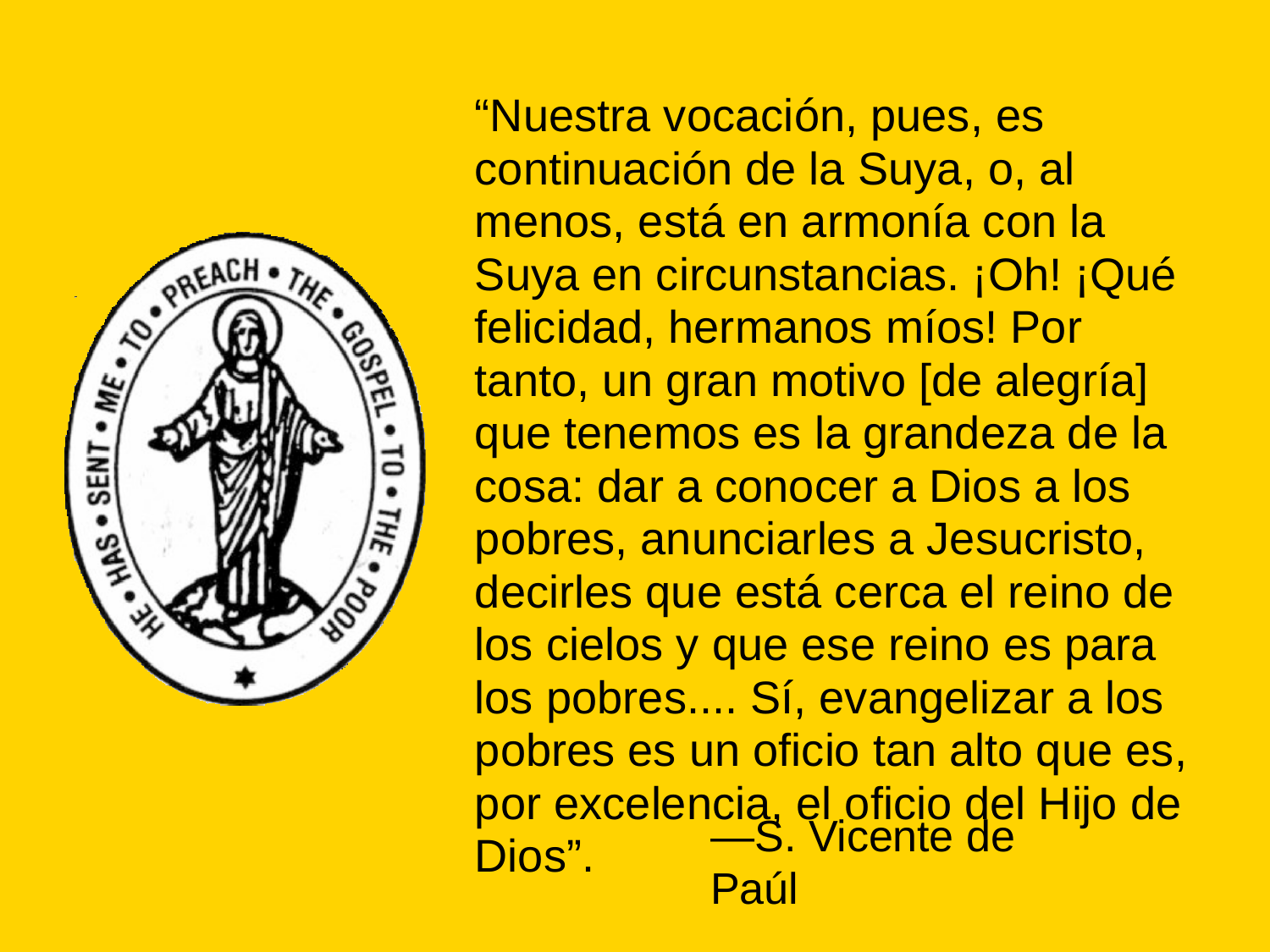

“Nuestra vocación, pues, es continuación de la Suya, o, al menos, está en armonía con la Suya en circunstancias. ¡Oh! ¡Qué felicidad, hermanos míos! Por tanto, un gran motivo [de alegría] que tenemos es la grandeza de la cosa: dar a conocer a Dios a los pobres, anunciarles a Jesucristo, decirles que está cerca el reino de los cielos y que ese reino es para los pobres.... Sí, evangelizar a los pobres es un oficio tan alto que es, por excelencia, el oficio del Hijo de Dios”.

—S. Vicente de Paúl